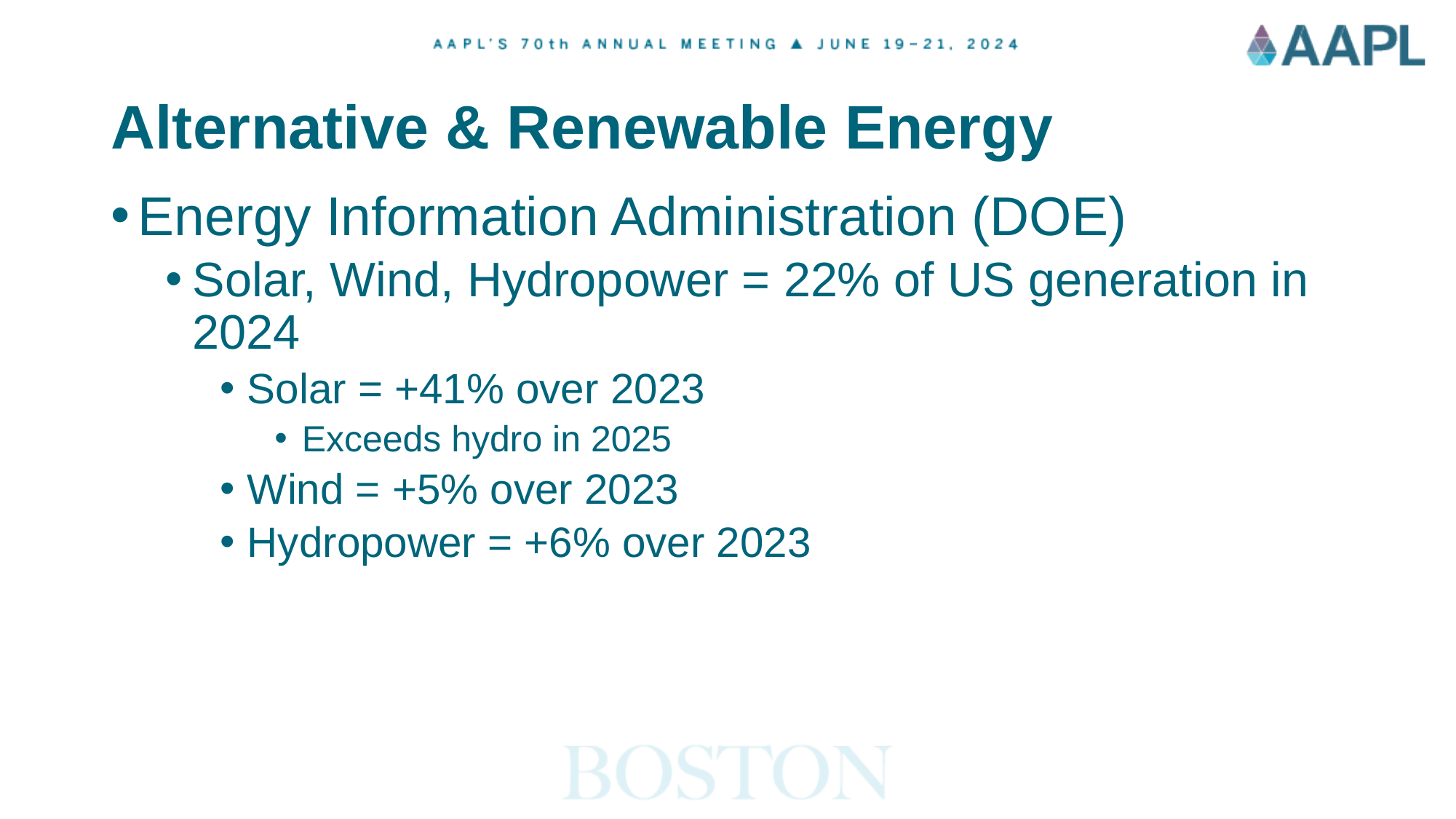

# Alternative & Renewable Energy
Energy Information Administration (DOE)
Solar, Wind, Hydropower = 22% of US generation in 2024
Solar = +41% over 2023
Exceeds hydro in 2025
Wind = +5% over 2023
Hydropower = +6% over 2023